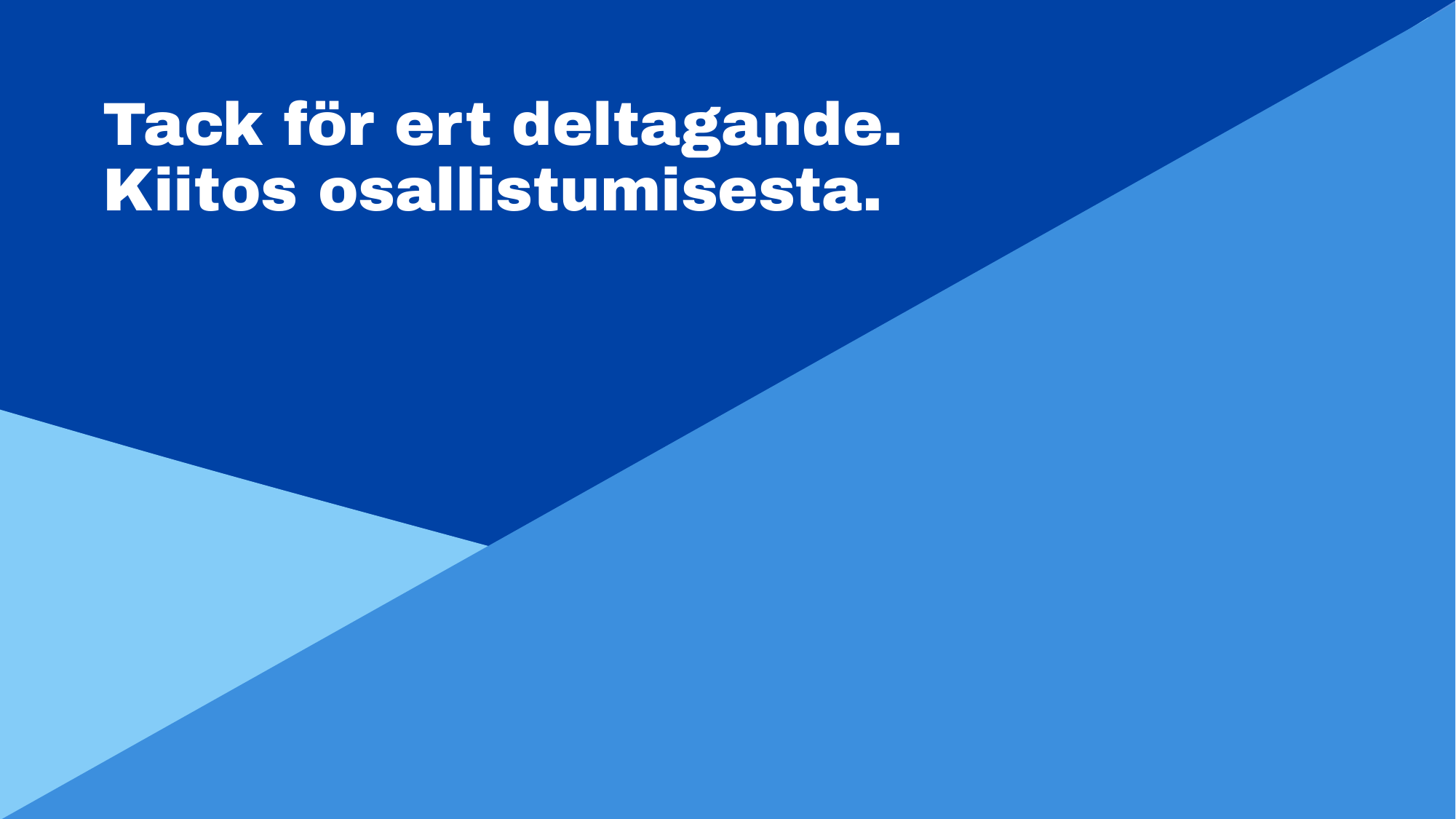

# Tack för ert deltagande. Kiitos osallistumisesta.